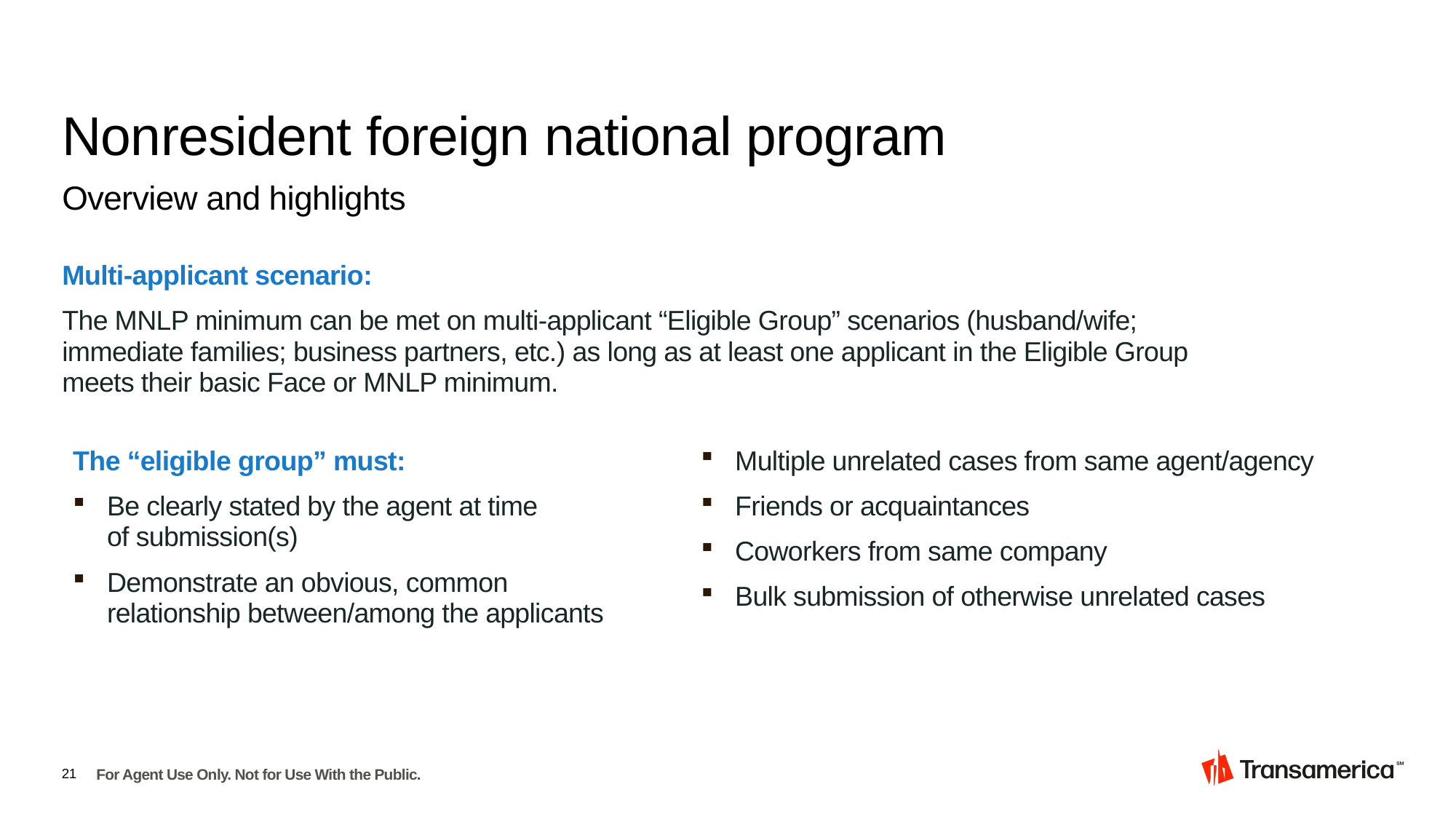

# Nonresident foreign national program
Overview and highlights
Multi-applicant scenario:
The MNLP minimum can be met on multi-applicant “Eligible Group” scenarios (husband/wife;
immediate families; business partners, etc.) as long as at least one applicant in the Eligible Group
meets their basic Face or MNLP minimum.
The “eligible group” must:
Be clearly stated by the agent at time
of submission(s)
Demonstrate an obvious, common
relationship between/among the applicants

Ineligible groups include:
Multiple unrelated cases from same agent/agency
Friends or acquaintances
Coworkers from same company
Bulk submission of otherwise unrelated cases
21
For Agent Use Only. Not for Use With the Public.